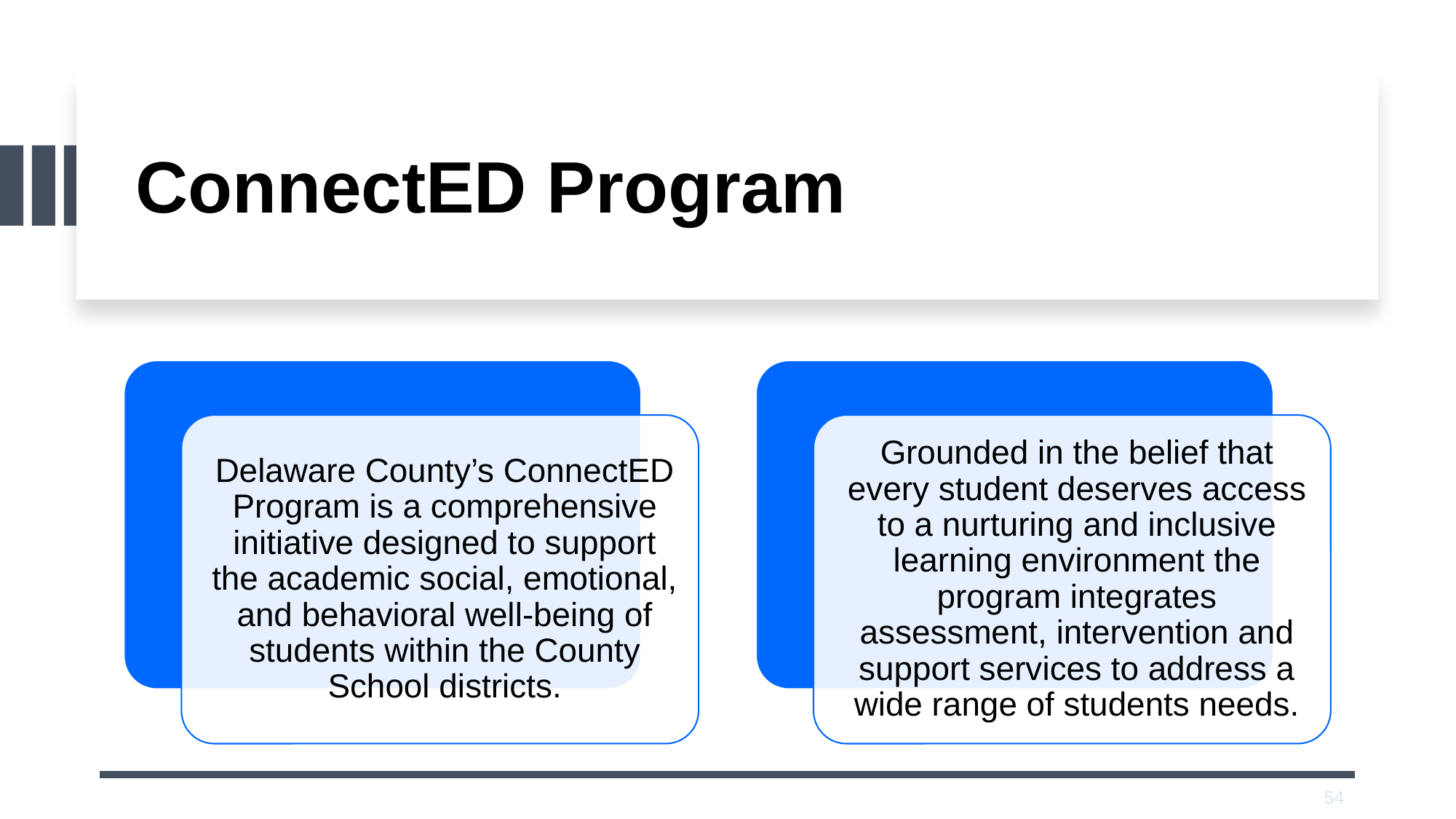

# ConnectED Program

Delaware County’s ConnectED Program is a comprehensive initiative designed to support the academic social, emotional, and behavioral well-being of students within the County School districts.
Grounded in the belief that every student deserves access to a nurturing and inclusive learning environment the program integrates assessment, intervention and support services to address a wide range of students needs.

54